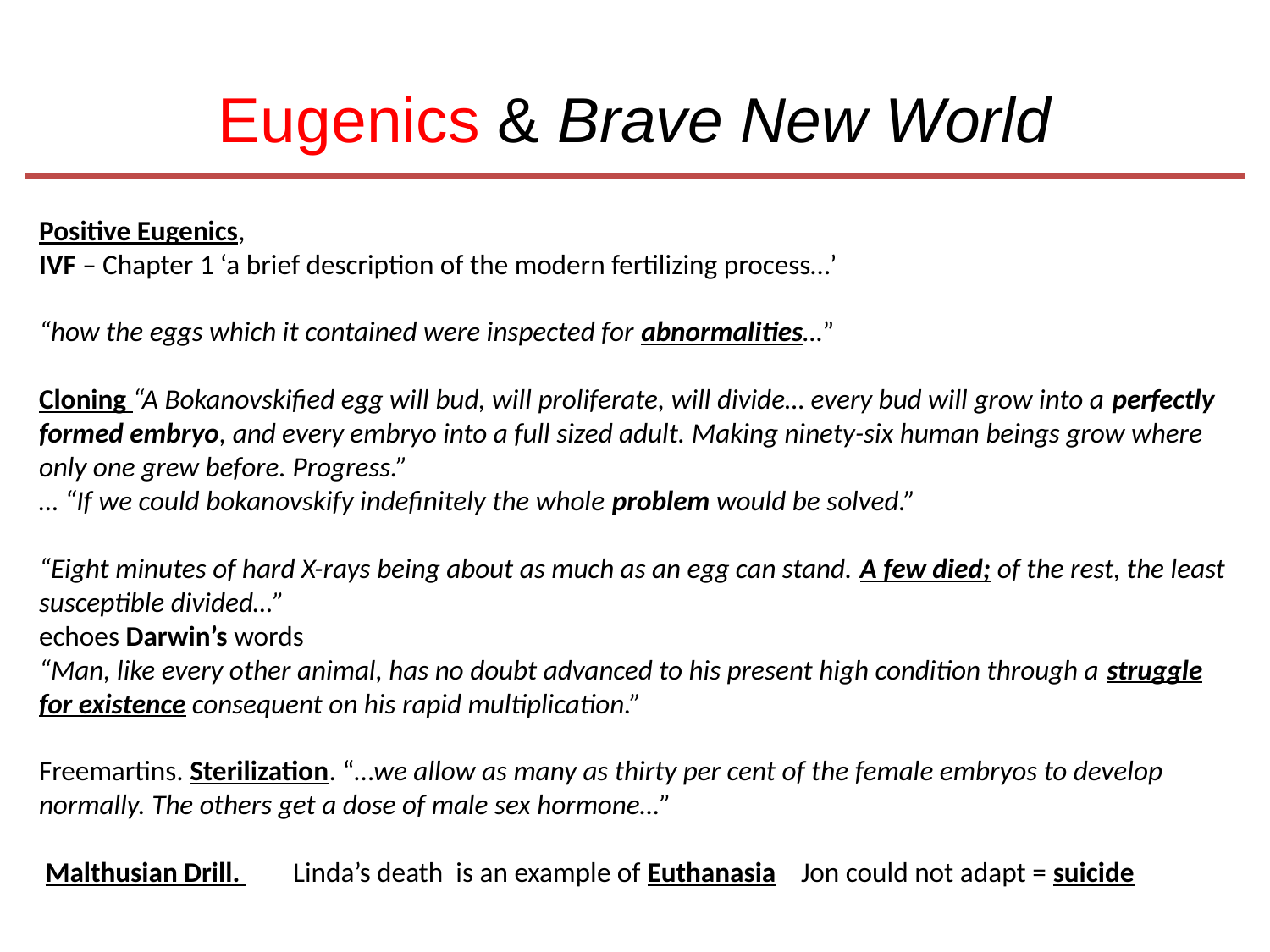

# Eugenics & Brave New World
Positive Eugenics,
IVF – Chapter 1 ‘a brief description of the modern fertilizing process…’

“how the eggs which it contained were inspected for abnormalities…”

Cloning “A Bokanovskified egg will bud, will proliferate, will divide… every bud will grow into a perfectly formed embryo, and every embryo into a full sized adult. Making ninety-six human beings grow where only one grew before. Progress.”
… “If we could bokanovskify indefinitely the whole problem would be solved.”

“Eight minutes of hard X-rays being about as much as an egg can stand. A few died; of the rest, the least susceptible divided…”
echoes Darwin’s words
“Man, like every other animal, has no doubt advanced to his present high condition through a struggle for existence consequent on his rapid multiplication.”

Freemartins. Sterilization. “…we allow as many as thirty per cent of the female embryos to develop normally. The others get a dose of male sex hormone…”

 Malthusian Drill. 	Linda’s death  is an example of Euthanasia	Jon could not adapt = suicide